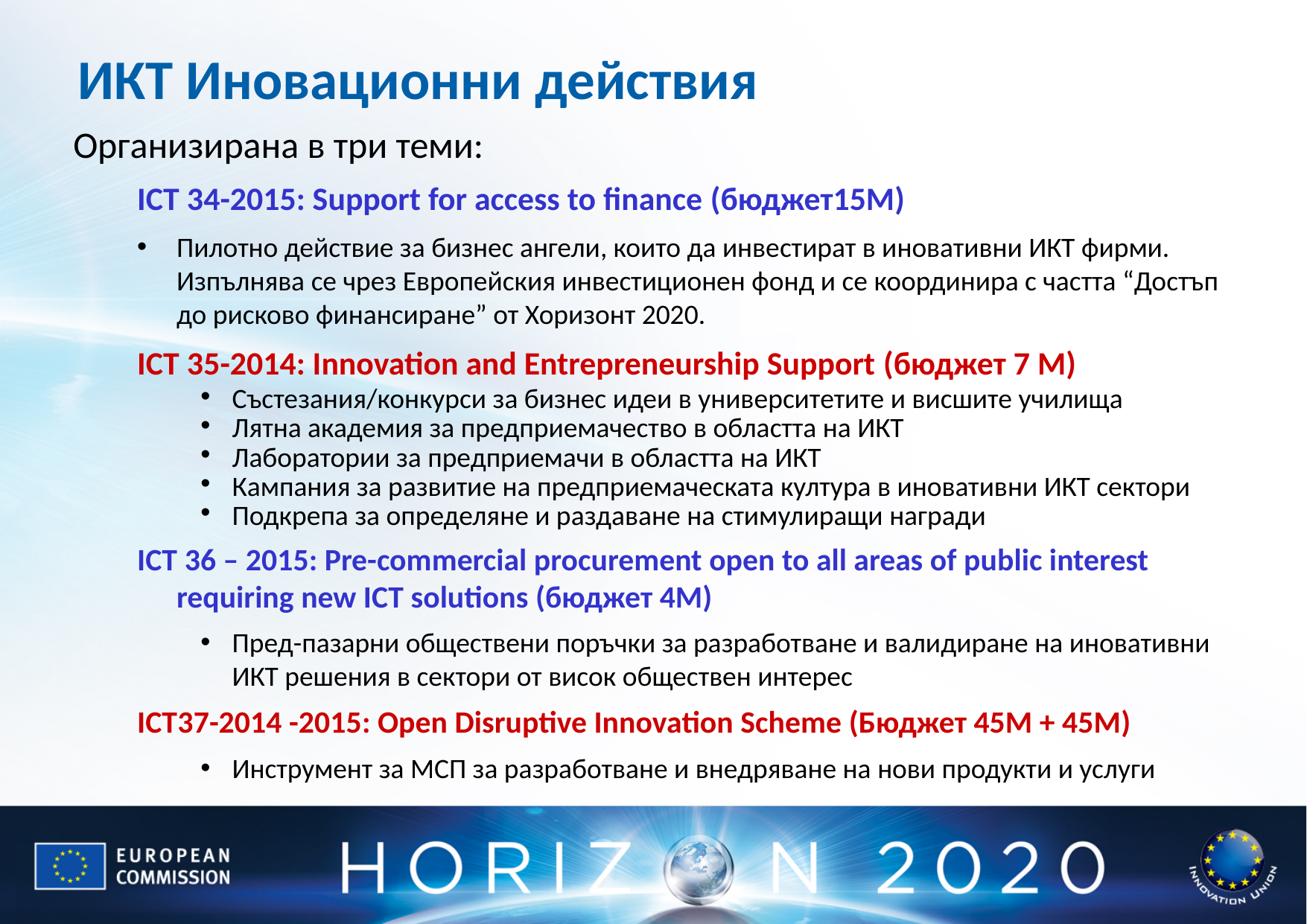

ИКТ Иновационни действия
Организирана в три теми:
ICT 34-2015: Support for access to finance (бюджет15М)
Пилотно действие за бизнес ангели, които да инвестират в иновативни ИКТ фирми. Изпълнява се чрез Европейския инвестиционен фонд и се координира с частта “Достъп до рисково финансиране” от Хоризонт 2020.
ICT 35-2014: Innovation and Entrepreneurship Support (бюджет 7 М)
Състезания/конкурси за бизнес идеи в университетите и висшите училища
Лятна академия за предприемачество в областта на ИКТ
Лаборатории за предприемачи в областта на ИКТ
Кампания за развитие на предприемаческата култура в иновативни ИКТ сектори
Подкрепа за определяне и раздаване на стимулиращи награди
ICT 36 – 2015: Pre-commercial procurement open to all areas of public interest requiring new ICT solutions (бюджет 4М)
Пред-пазарни обществени поръчки за разработване и валидиране на иновативни ИКТ решения в сектори от висок обществен интерес
ICT37-2014 -2015: Open Disruptive Innovation Scheme (Бюджет 45М + 45М)
Инструмент за МСП за разработване и внедряване на нови продукти и услуги